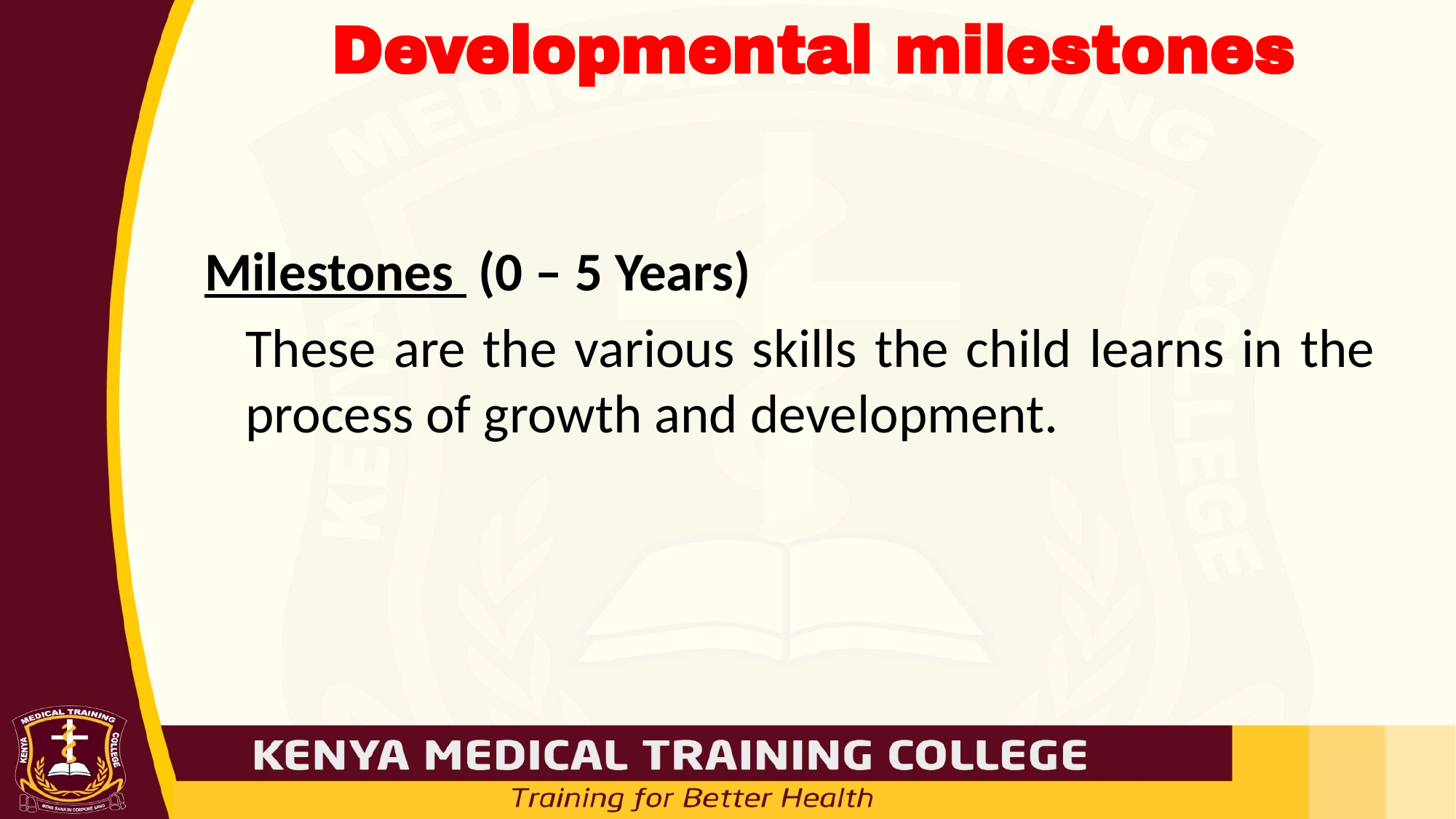

# Developmental milestones

Milestones  (0 – 5 Years)
	These are the various skills the child learns in the process of growth and development.